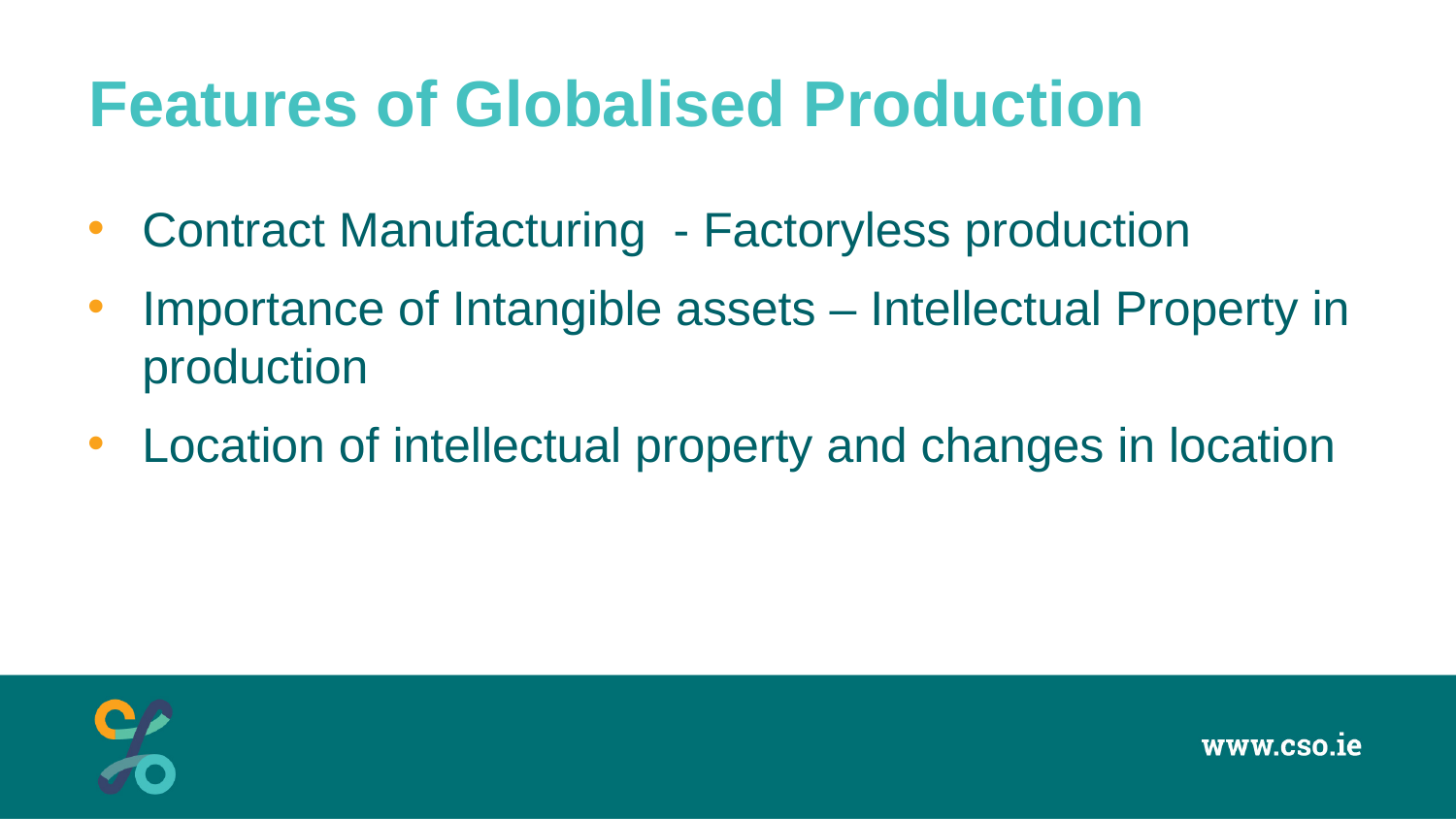

# Features of Globalised Production
Contract Manufacturing  - Factoryless production
Importance of Intangible assets – Intellectual Property in production
Location of intellectual property and changes in location